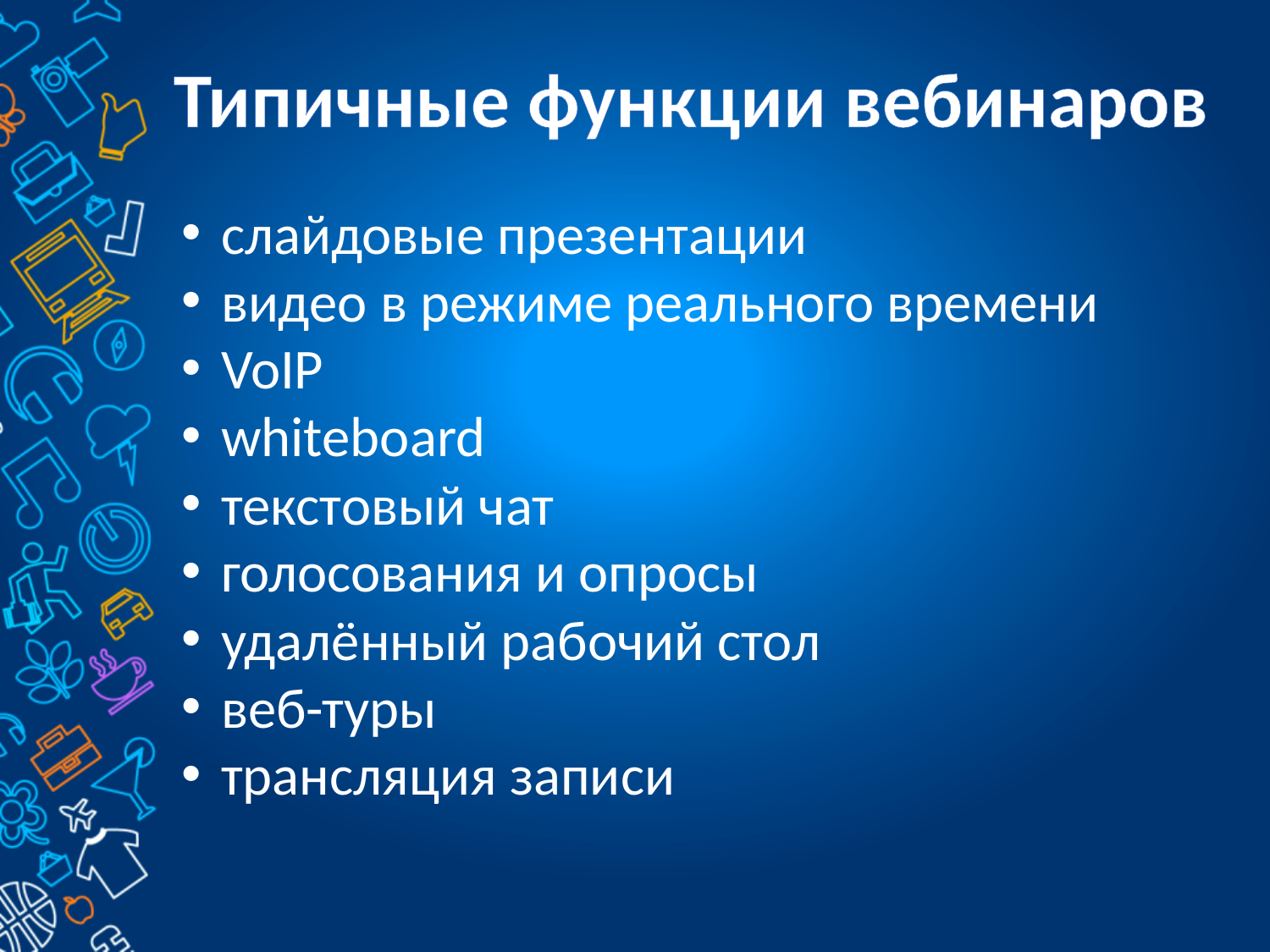

Типичные функции вебинаров
слайдовые презентации
видео в режиме реального времени
VoIP
whiteboard
текстовый чат
голосования и опросы
удалённый рабочий стол
веб-туры
трансляция записи